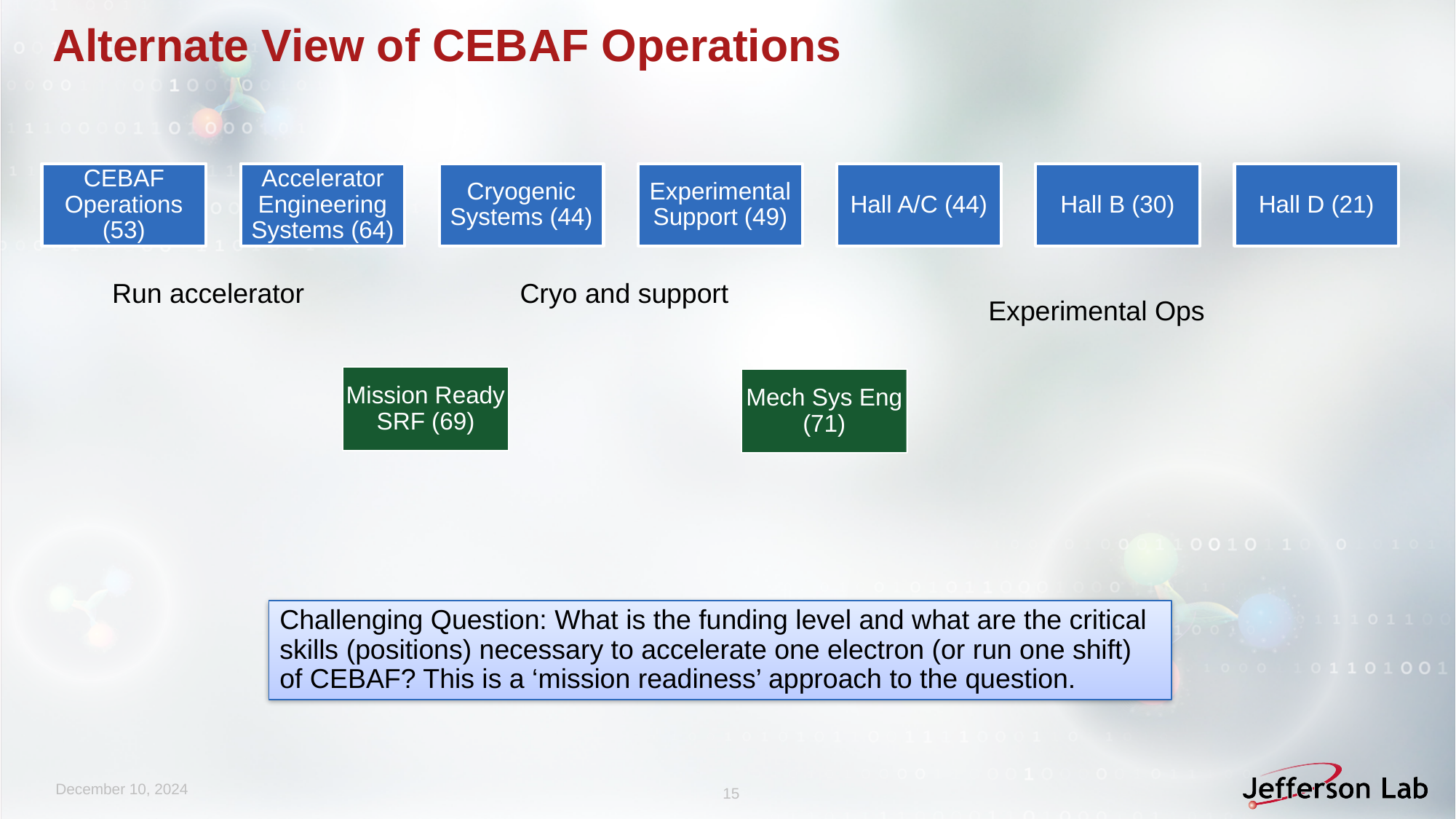

# Alternate View of CEBAF Operations
CEBAF Operations (53)
Accelerator Engineering Systems (64)
Cryogenic Systems (44)
Experimental Support (49)
Hall A/C (44)
Hall B (30)
Hall D (21)
Run accelerator
Cryo and support
Experimental Ops

Mission Ready SRF (69)

Mech Sys Eng (71)
Challenging Question: What is the funding level and what are the critical skills (positions) necessary to accelerate one electron (or run one shift) of CEBAF? This is a ‘mission readiness’ approach to the question.